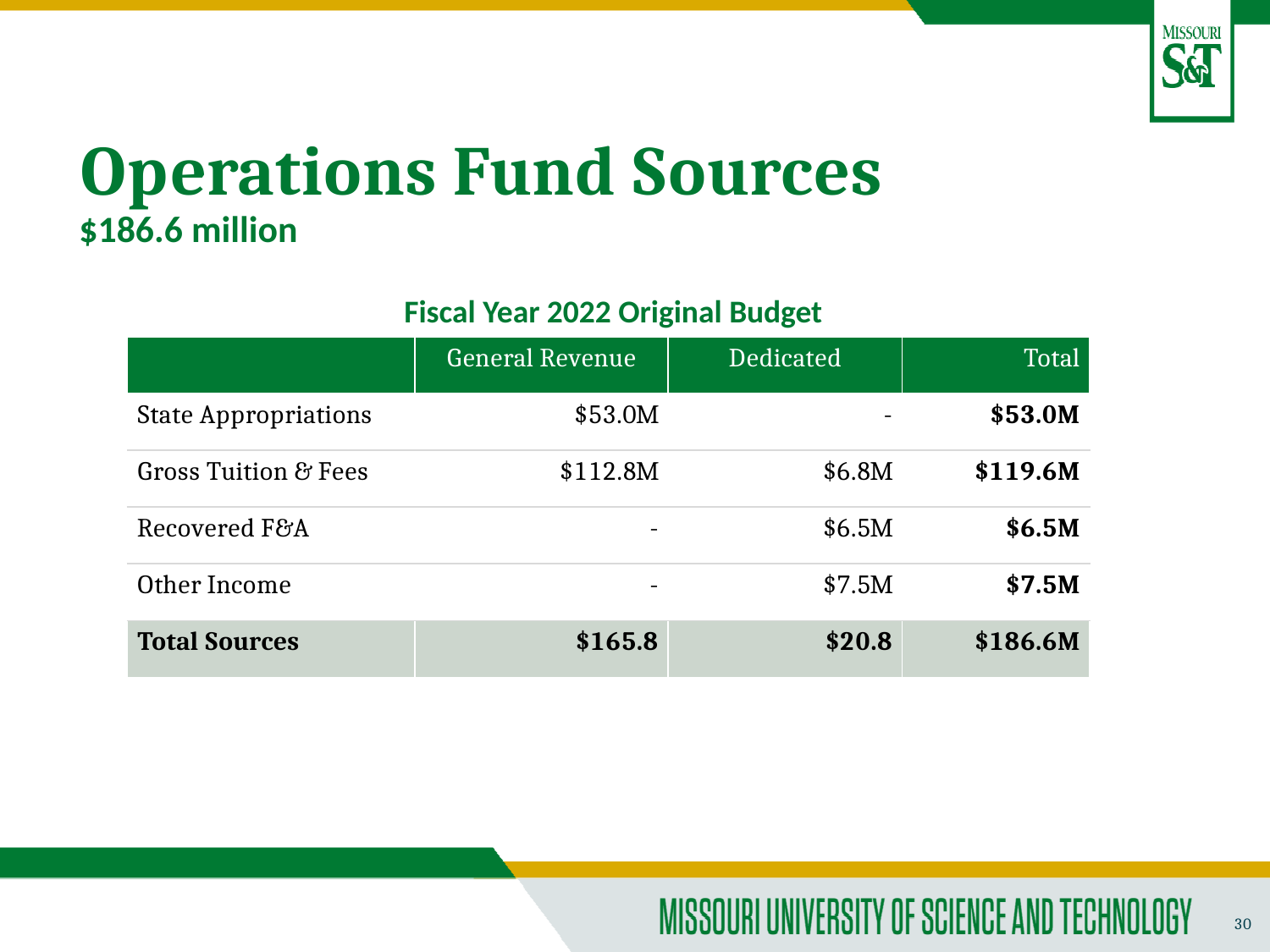

# Operations Fund Sources $186.6 million
Fiscal Year 2022 Original Budget
|  | General Revenue | Dedicated | Total |
| --- | --- | --- | --- |
| State Appropriations | $53.0M | - | $53.0M |
| Gross Tuition & Fees | $112.8M | $6.8M | $119.6M |
| Recovered F&A | - | $6.5M | $6.5M |
| Other Income | - | $7.5M | $7.5M |
| Total Sources | $165.8 | $20.8 | $186.6M |